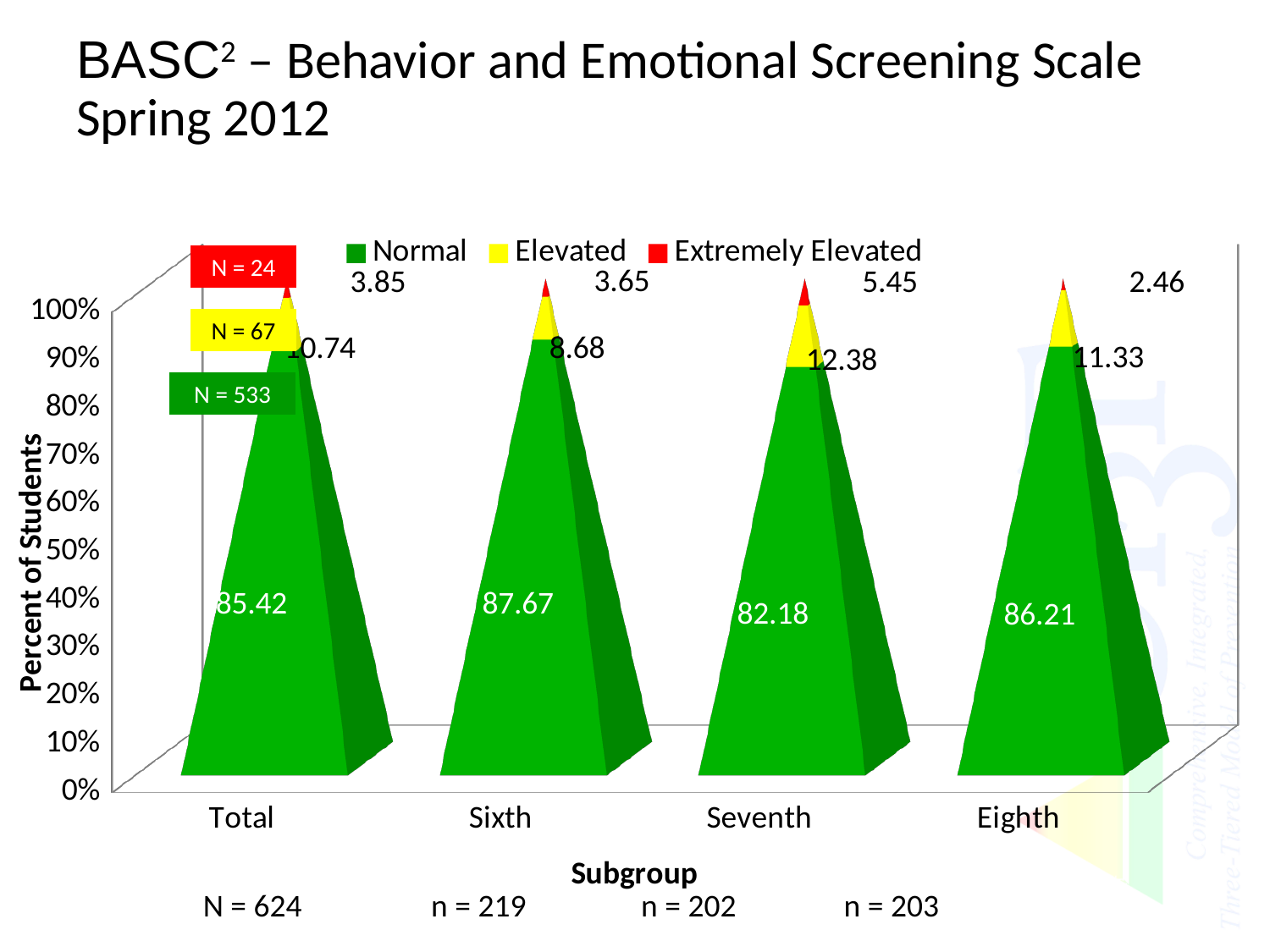

# BASC2 – Behavior and Emotional Screening Scale Spring 2012

[unsupported chart]

N = 24
N = 67
N = 533
N = 624                  n = 219                n = 202               n = 203